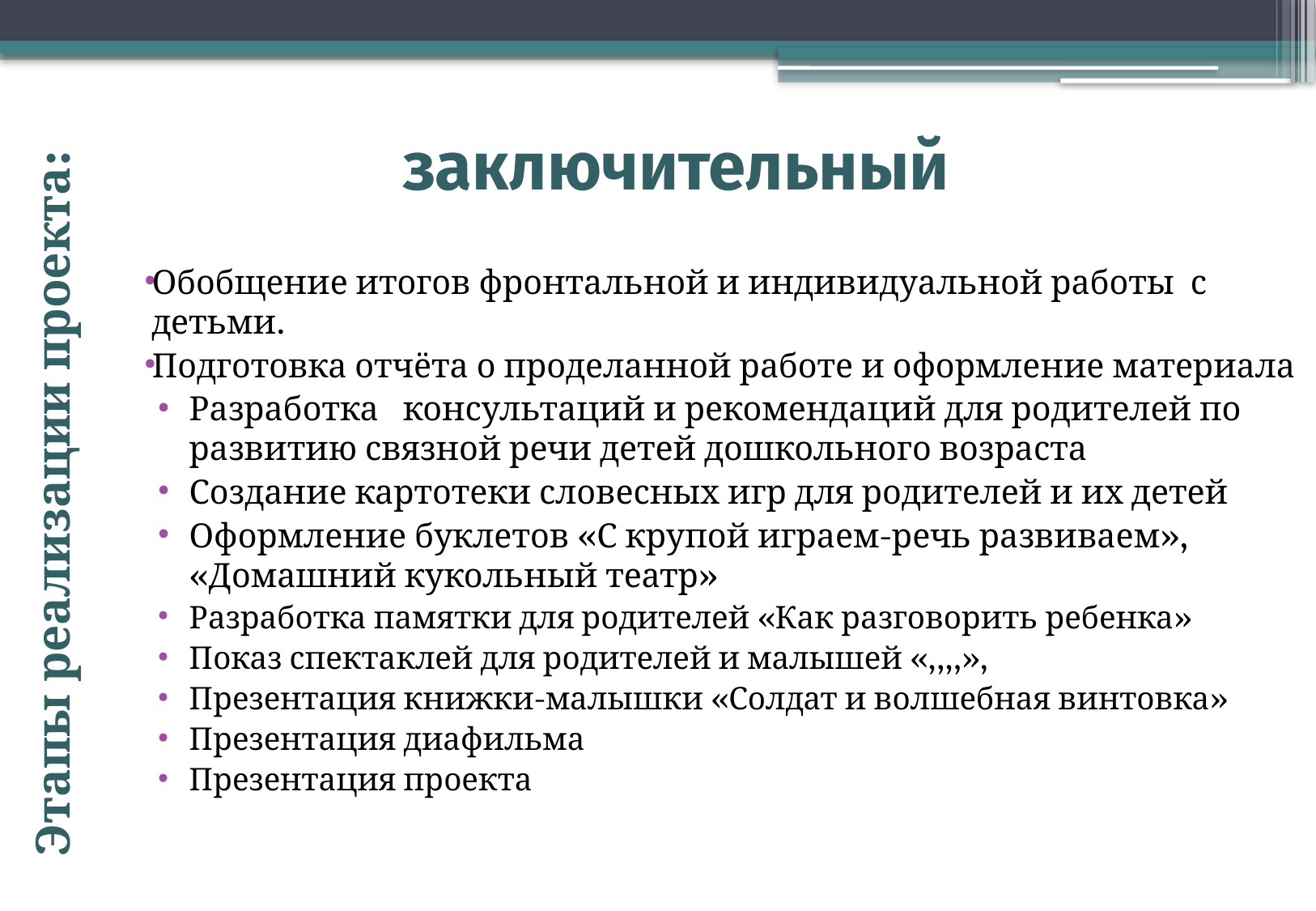

# заключительный
Обобщение итогов фронтальной и индивидуальной работы  с  детьми.
Подготовка отчёта о проделанной работе и оформление материала
Разработка   консультаций и рекомендаций для родителей по развитию связной речи детей дошкольного возраста
Создание картотеки словесных игр для родителей и их детей
Оформление буклетов «С крупой играем-речь развиваем», «Домашний кукольный театр»
Разработка памятки для родителей «Как разговорить ребенка»
Показ спектаклей для родителей и малышей «,,,,»,
Презентация книжки-малышки «Солдат и волшебная винтовка»
Презентация диафильма
Презентация проекта
Этапы реализации проекта: